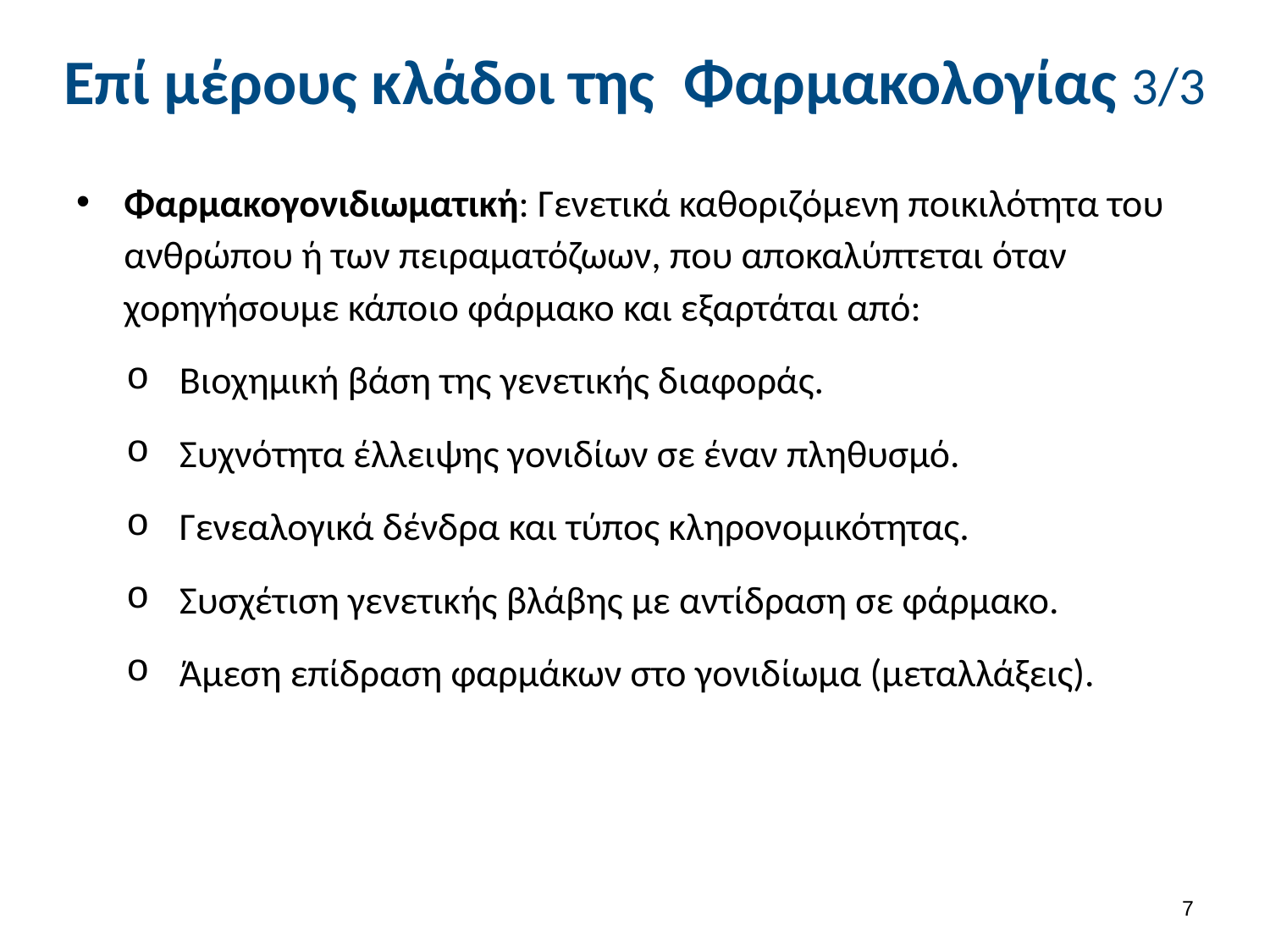

# Επί μέρους κλάδοι της  Φαρμακολογίας 3/3
Φαρμακογονιδιωματική: Γενετικά καθοριζόμενη ποικιλότητα του ανθρώπου ή των πειραματόζωων, που αποκαλύπτεται όταν χορηγήσουμε κάποιο φάρμακο και εξαρτάται από:
Βιοχημική βάση της γενετικής διαφοράς.
Συχνότητα έλλειψης γονιδίων σε έναν πληθυσμό.
Γενεαλογικά δένδρα και τύπος κληρονομικότητας.
Συσχέτιση γενετικής βλάβης με αντίδραση σε φάρμακο.
Άμεση επίδραση φαρμάκων στο γονιδίωμα (μεταλλάξεις).

7